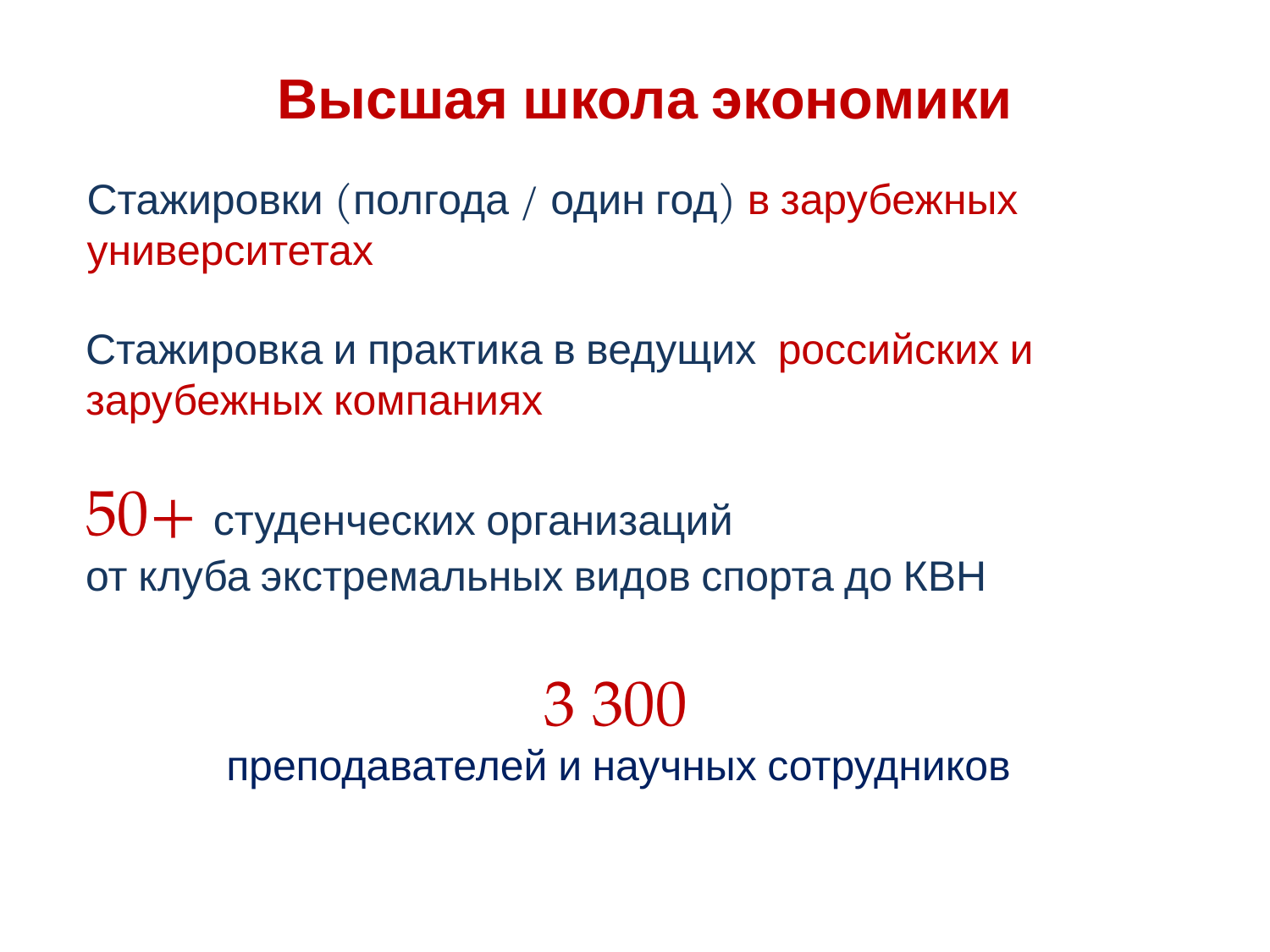

Высшая школа экономики
Стажировки (полгода / один год) в зарубежных университетах
Стажировка и практика в ведущих  российских и зарубежных компаниях
50+ студенческих организаций
от клуба экстремальных видов спорта до КВН
3 300
преподавателей и научных сотрудников